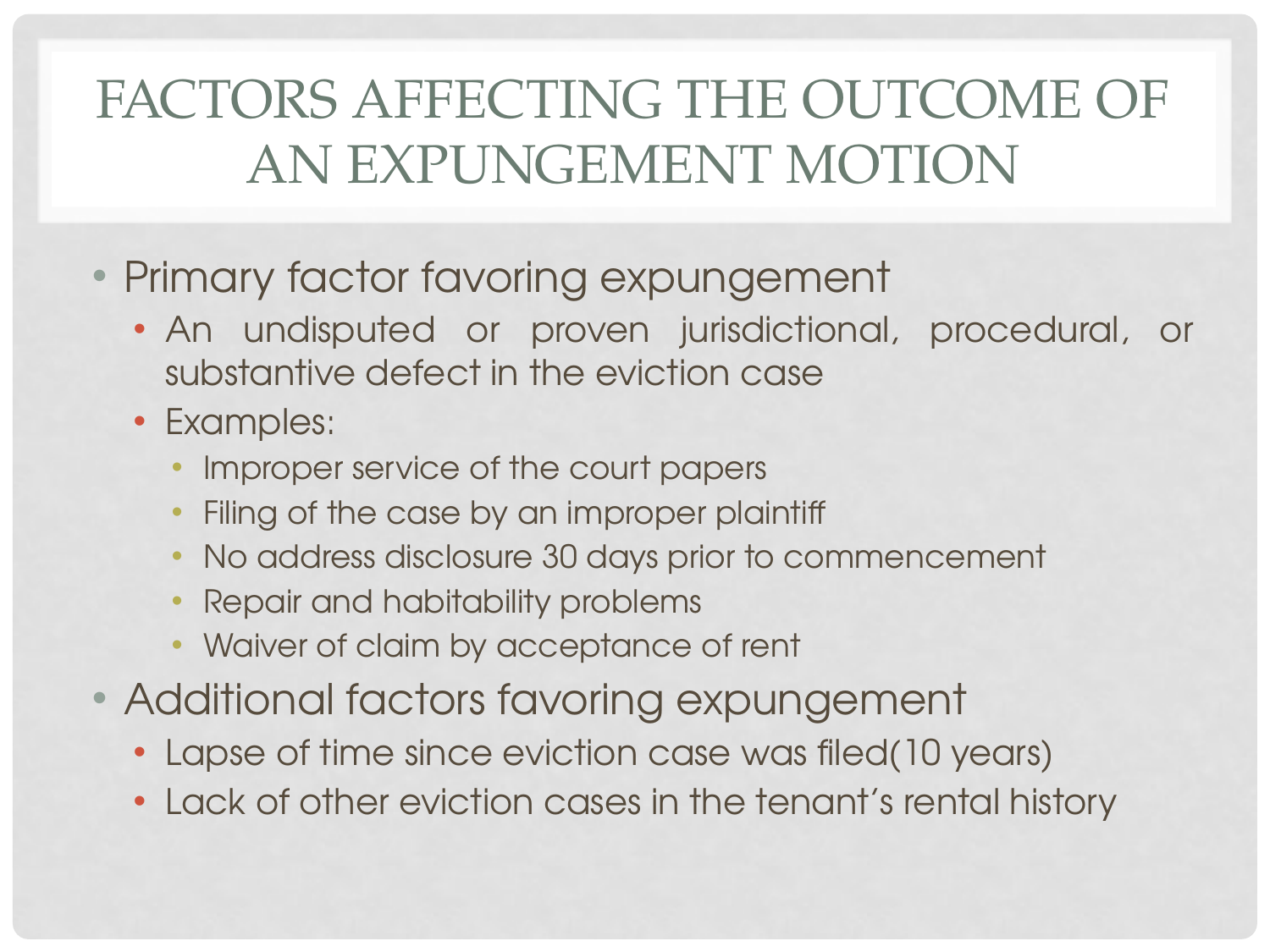

# Factors affecting the outcome of an expungement motion
Primary factor favoring expungement
An undisputed or proven jurisdictional, procedural, or substantive defect in the eviction case
Examples:
Improper service of the court papers
Filing of the case by an improper plaintiff
No address disclosure 30 days prior to commencement
Repair and habitability problems
Waiver of claim by acceptance of rent
Additional factors favoring expungement
Lapse of time since eviction case was filed(10 years)
Lack of other eviction cases in the tenant’s rental history